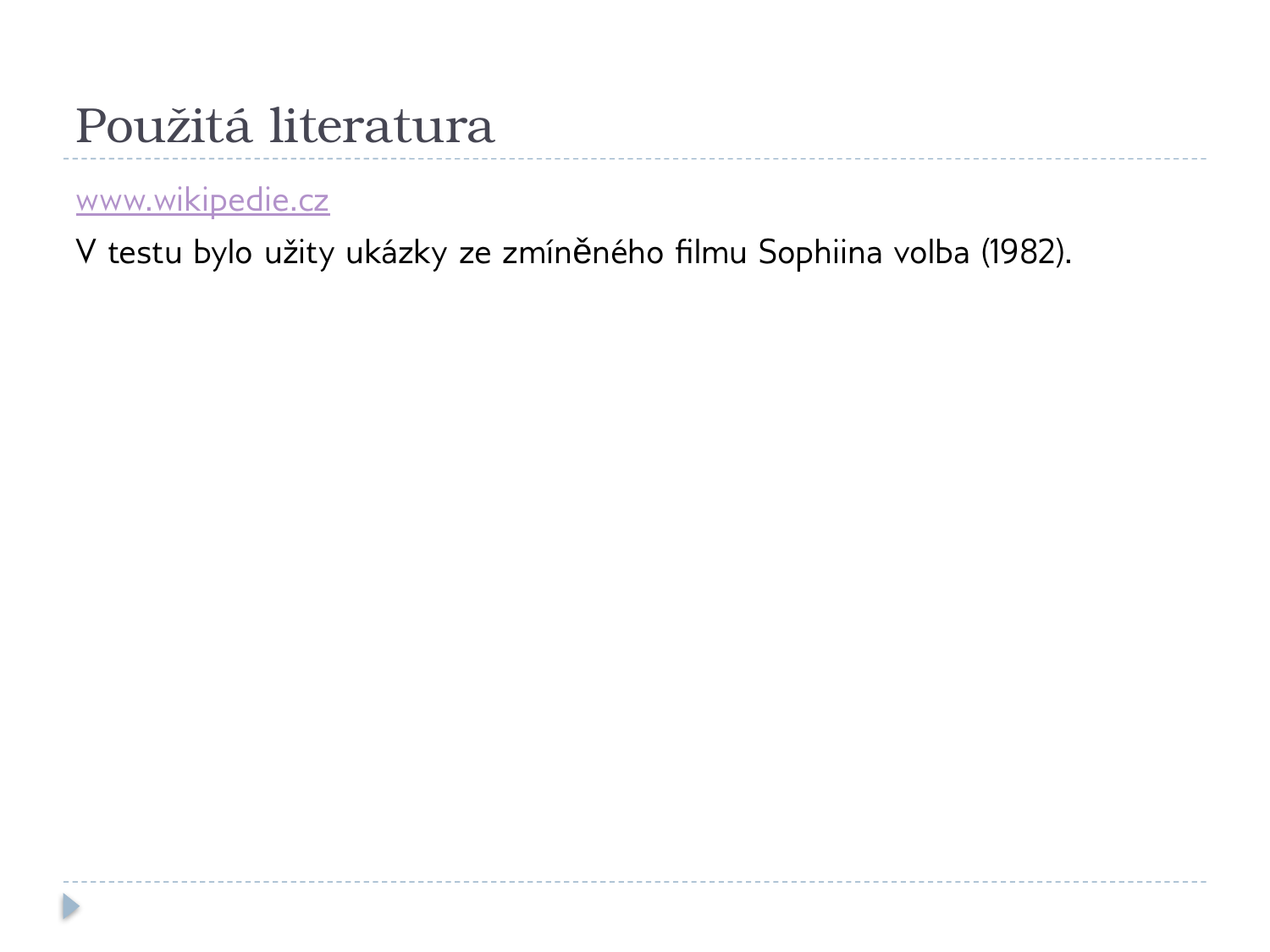

# Použitá literatura
www.wikipedie.cz
V testu bylo užity ukázky ze zmíněného filmu Sophiina volba (1982).